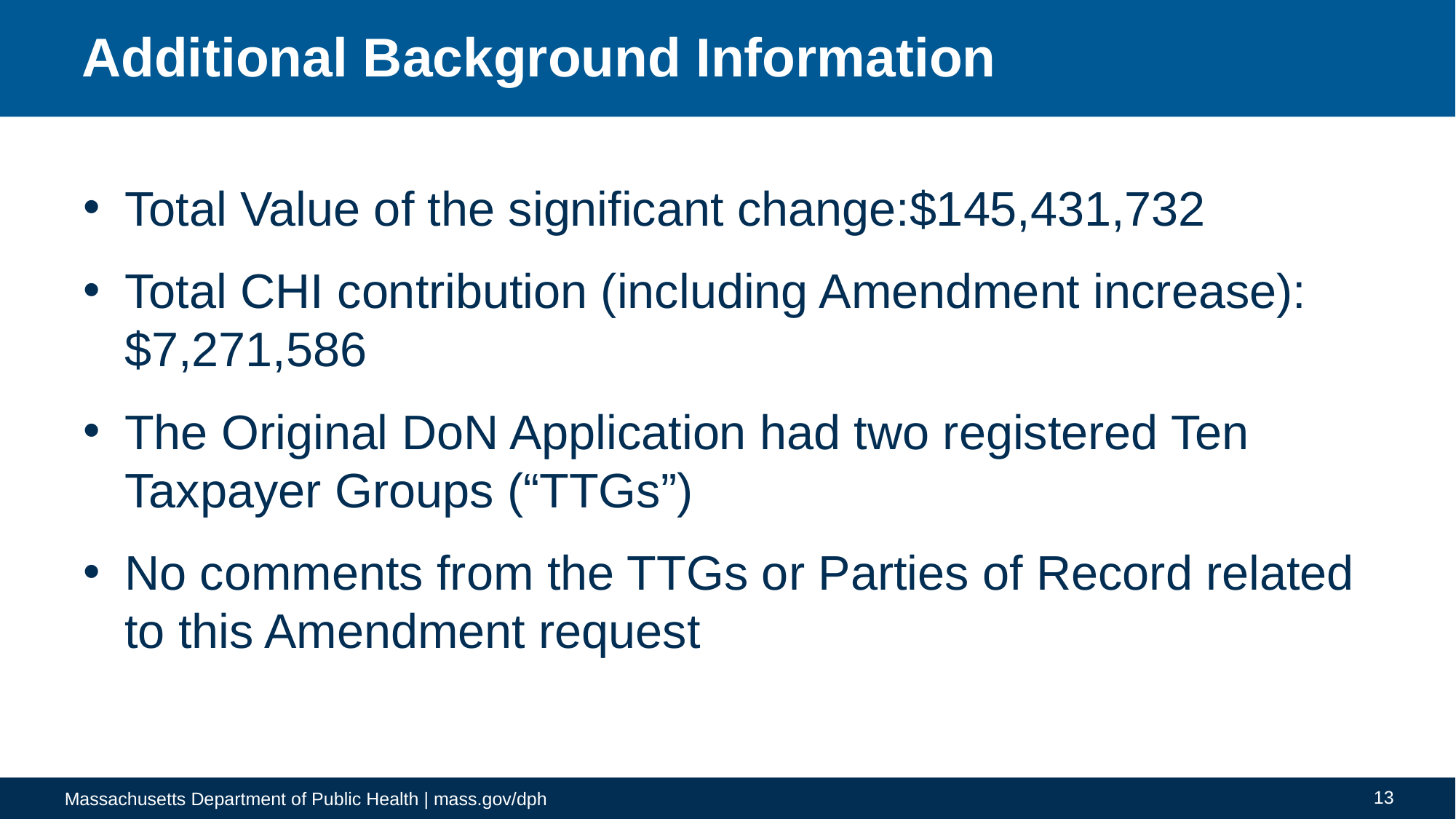

# Additional Background Information
Total Value of the significant change:$145,431,732
Total CHI contribution (including Amendment increase): $7,271,586
The Original DoN Application had two registered Ten Taxpayer Groups (“TTGs”)
No comments from the TTGs or Parties of Record related to this Amendment request
13